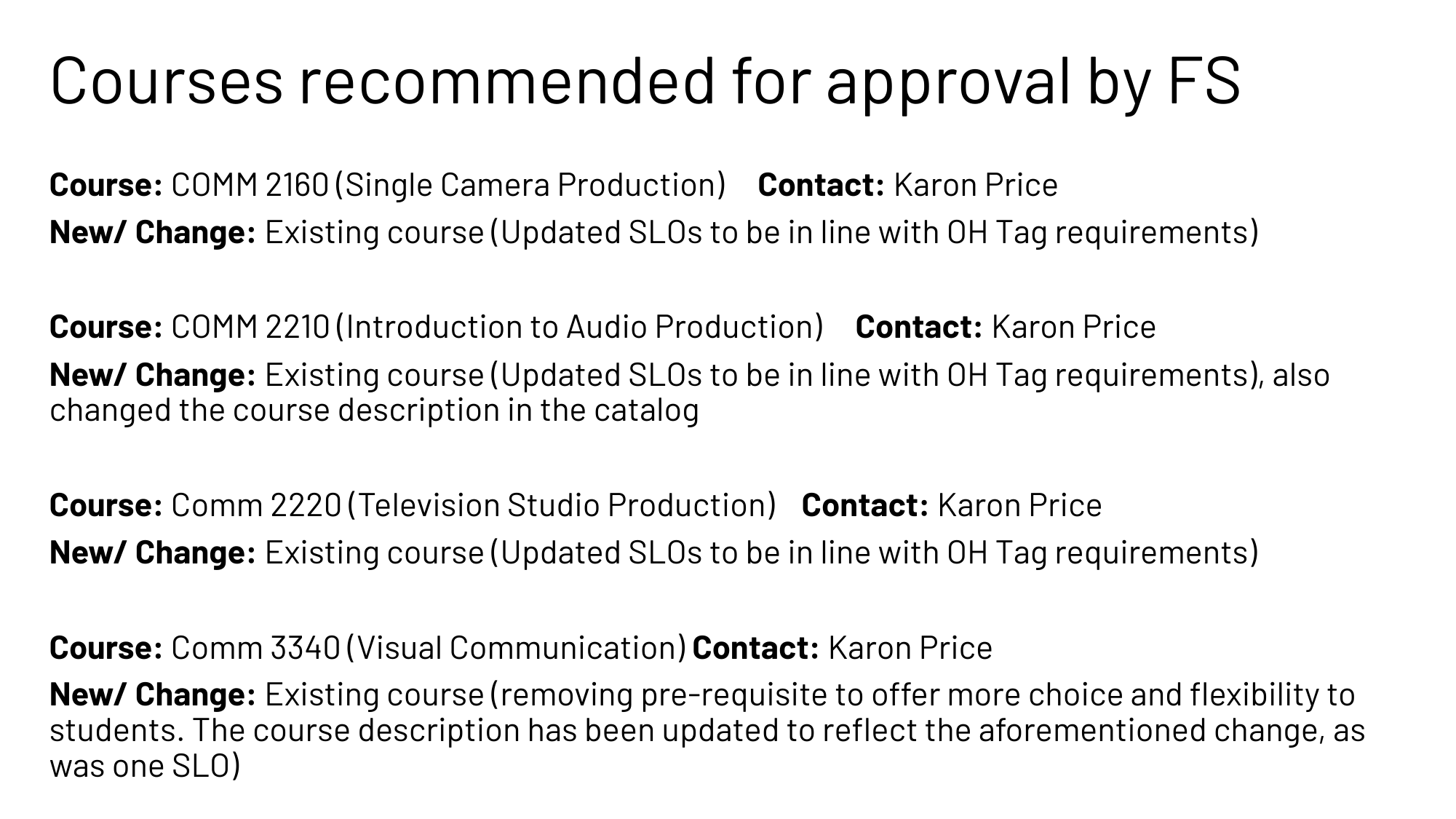

# Courses recommended for approval by FS
Course: COMM 2160 (Single Camera Production)     Contact: Karon Price
New/ Change: Existing course (Updated SLOs to be in line with OH Tag requirements)

Course: COMM 2210 (Introduction to Audio Production)     Contact: Karon Price
New/ Change: Existing course (Updated SLOs to be in line with OH Tag requirements), also changed the course description in the catalog

Course: Comm 2220 (Television Studio Production)    Contact: Karon Price
New/ Change: Existing course (Updated SLOs to be in line with OH Tag requirements)

Course: Comm 3340 (Visual Communication) Contact: Karon Price
New/ Change: Existing course (removing pre-requisite to offer more choice and flexibility to students. The course description has been updated to reflect the aforementioned change, as was one SLO)